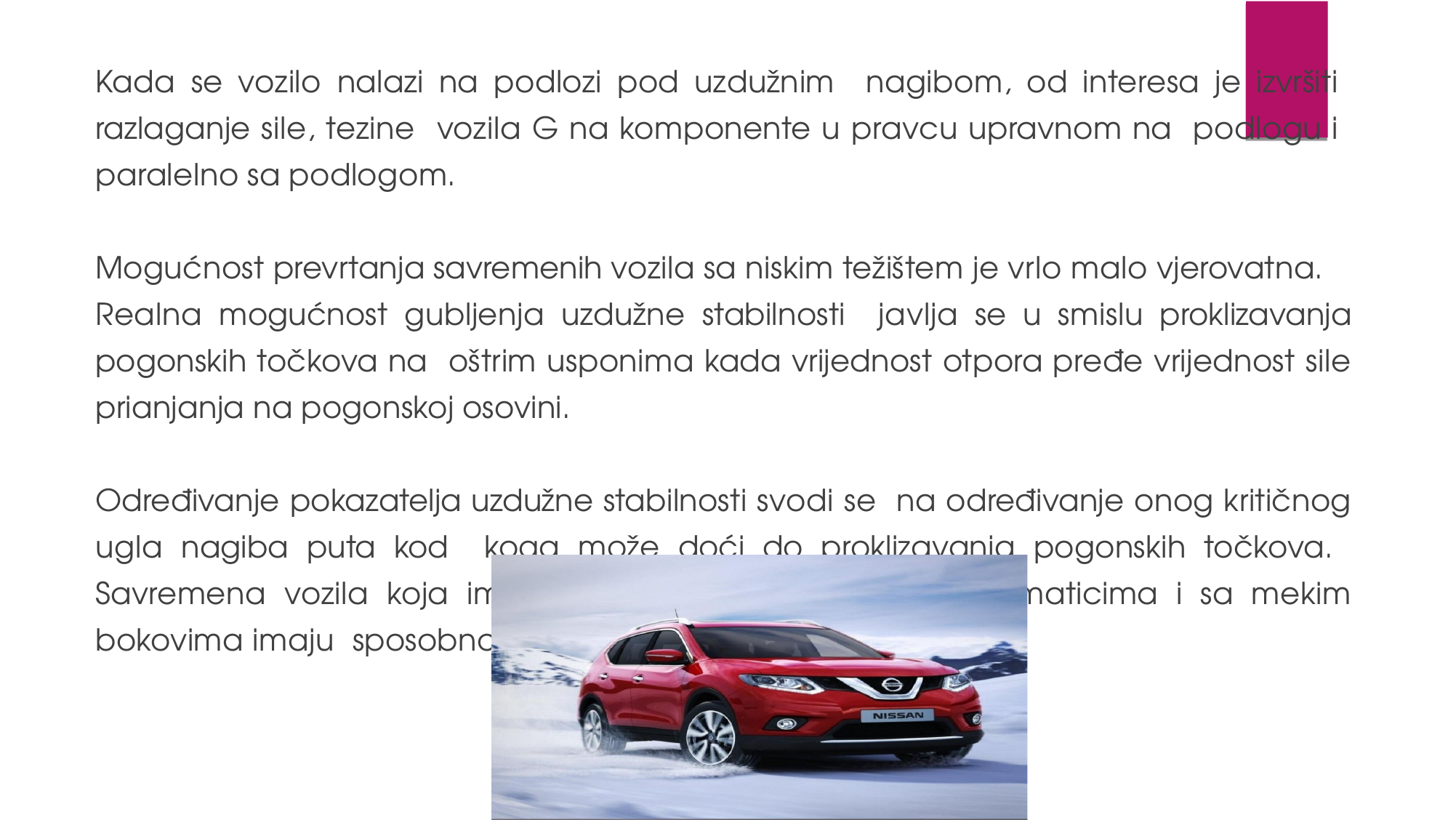

Kada se vozilo nalazi na podlozi pod uzdužnim  nagibom, od interesa je izvršiti razlaganje sile, tezine  vozila G na komponente u pravcu upravnom na  podlogu i paralelno sa podlogom.

Mogućnost prevrtanja savremenih vozila sa niskim težištem je vrlo malo vjerovatna.
Realna mogućnost gubljenja uzdužne stabilnosti  javlja se u smislu proklizavanja pogonskih točkova na  oštrim usponima kada vrijednost otpora pređe vrijednost sile prianjanja na pogonskoj osovini.

Određivanje pokazatelja uzdužne stabilnosti svodi se  na određivanje onog kritičnog ugla nagiba puta kod  koga može doći do proklizavanja pogonskih točkova.  Savremena vozila koja imaju točkove sa radijalnim  pneumaticima i sa mekim bokovima imaju  sposobnost     održavanja pravca vožnje.